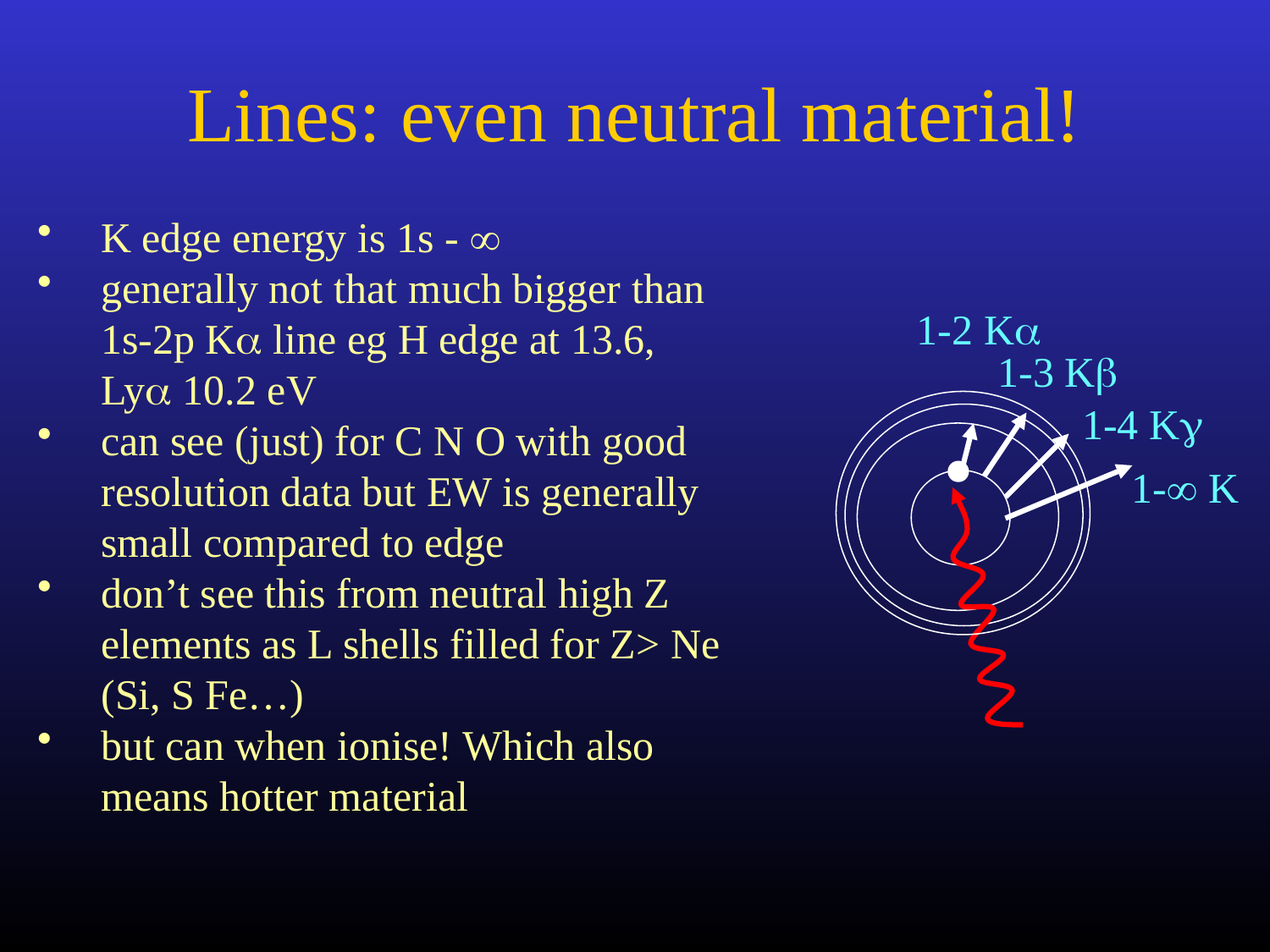

# Lines: even neutral material!
K edge energy is 1s - ∞
generally not that much bigger than 1s-2p Kα line eg H edge at 13.6, Lyα 10.2 eV
can see (just) for C N O with good resolution data but EW is generally small compared to edge
don’t see this from neutral high Z elements as L shells filled for Z> Ne (Si, S Fe…)
but can when ionise! Which also means hotter material
1-2 Kα
1-3 Kβ

1-4 Kγ

1-∞ K